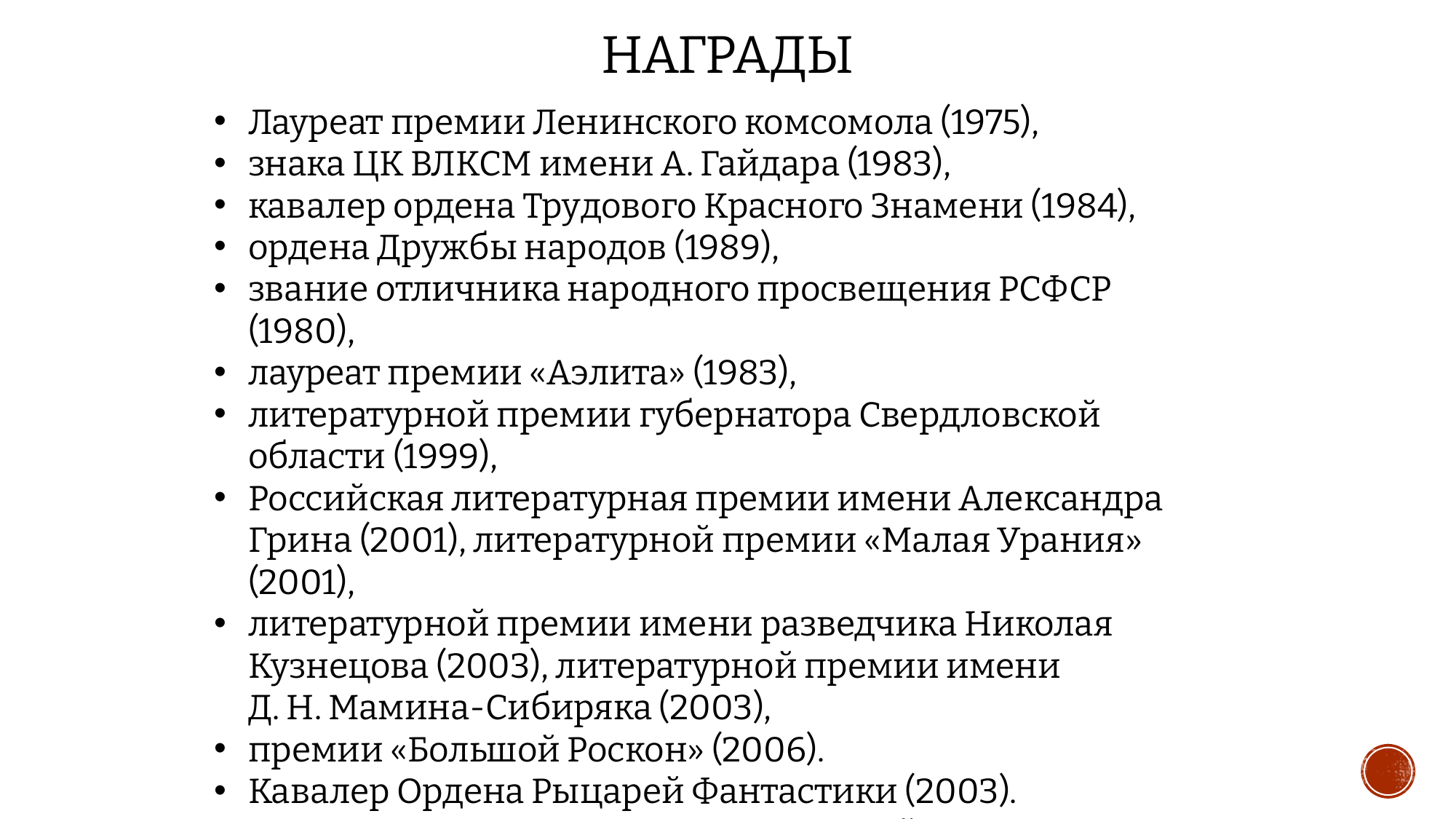

# награды
Лауреат премии Ленинского комсомола (1975),
знака ЦК ВЛКСМ имени А. Гайдара (1983),
кавалер ордена Трудового Красного Знамени (1984),
ордена Дружбы народов (1989),
звание отличника народного просвещения РСФСР (1980),
лауреат премии «Аэлита» (1983),
литературной премии губернатора Свердловской области (1999),
Российская литературная премии имени Александра Грина (2001), литературной премии «Малая Урания» (2001),
литературной премии имени разведчика Николая Кузнецова (2003), литературной премии имени Д. Н. Мамина-Сибиряка (2003),
премии «Большой Роскон» (2006).
Кавалер Ордена Рыцарей Фантастики (2003).
награжден Орденом Почета. Почётный гражданин города Екатеринбурга (2009).